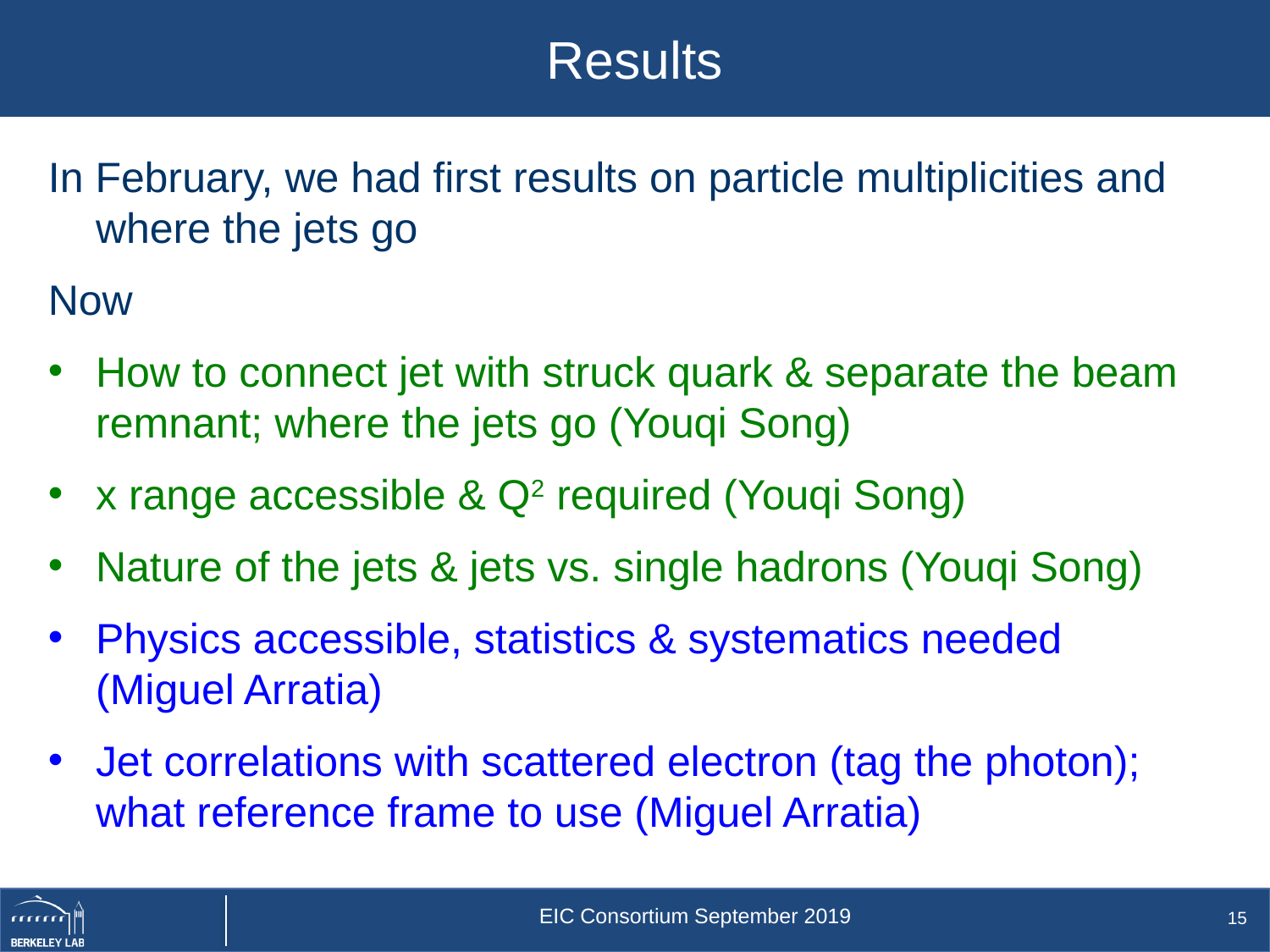

# Results
In February, we had first results on particle multiplicities and where the jets go
Now
How to connect jet with struck quark & separate the beam remnant; where the jets go (Youqi Song)
x range accessible & Q2 required (Youqi Song)
Nature of the jets & jets vs. single hadrons (Youqi Song)
Physics accessible, statistics & systematics needed (Miguel Arratia)
Jet correlations with scattered electron (tag the photon); what reference frame to use (Miguel Arratia)